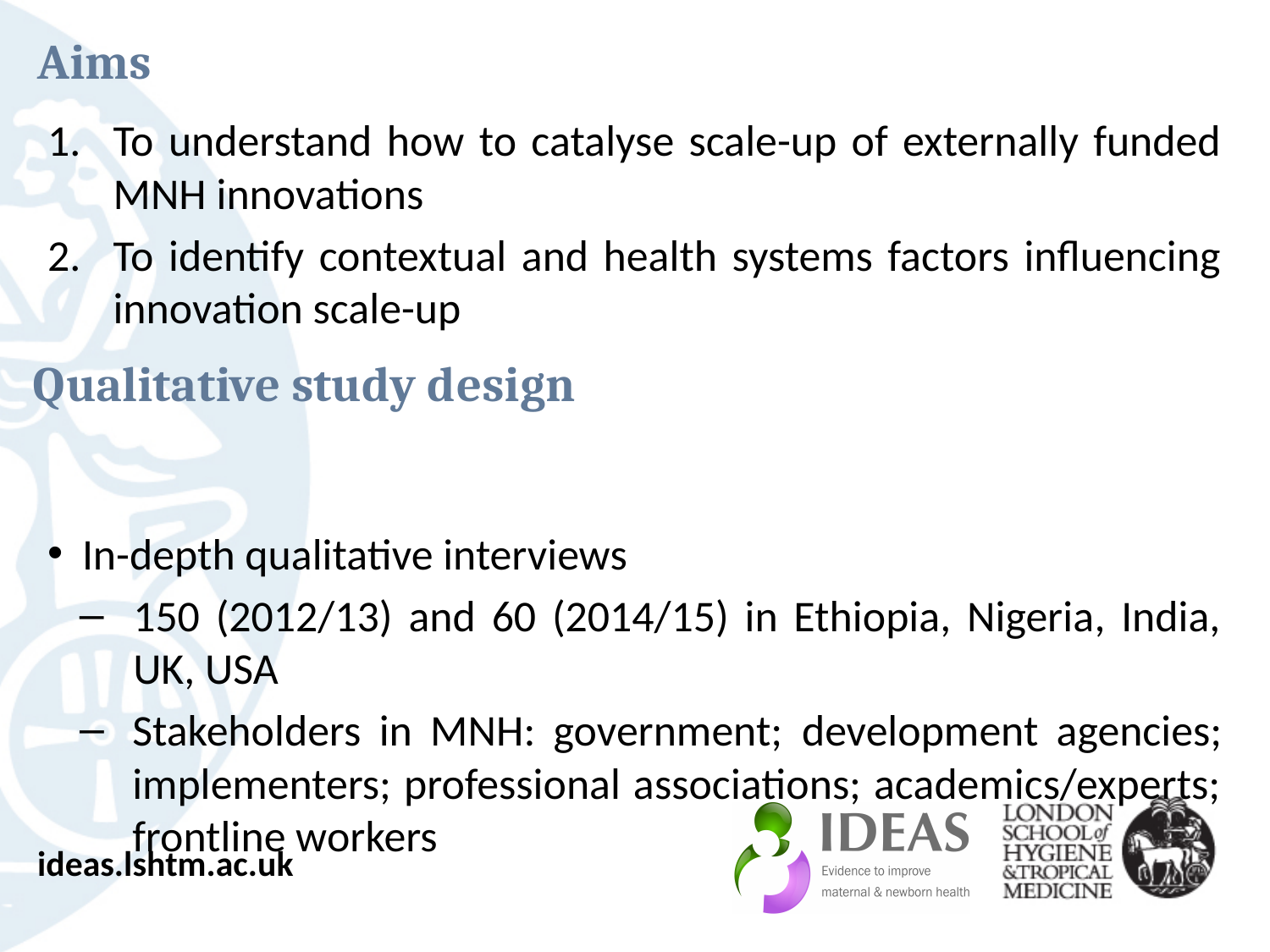

Aims
To understand how to catalyse scale-up of externally funded MNH innovations
To identify contextual and health systems factors influencing innovation scale-up

In-depth qualitative interviews
150 (2012/13) and 60 (2014/15) in Ethiopia, Nigeria, India, UK, USA
Stakeholders in MNH: government; development agencies; implementers; professional associations; academics/experts; frontline workers

Qualitative study design
ideas.lshtm.ac.uk